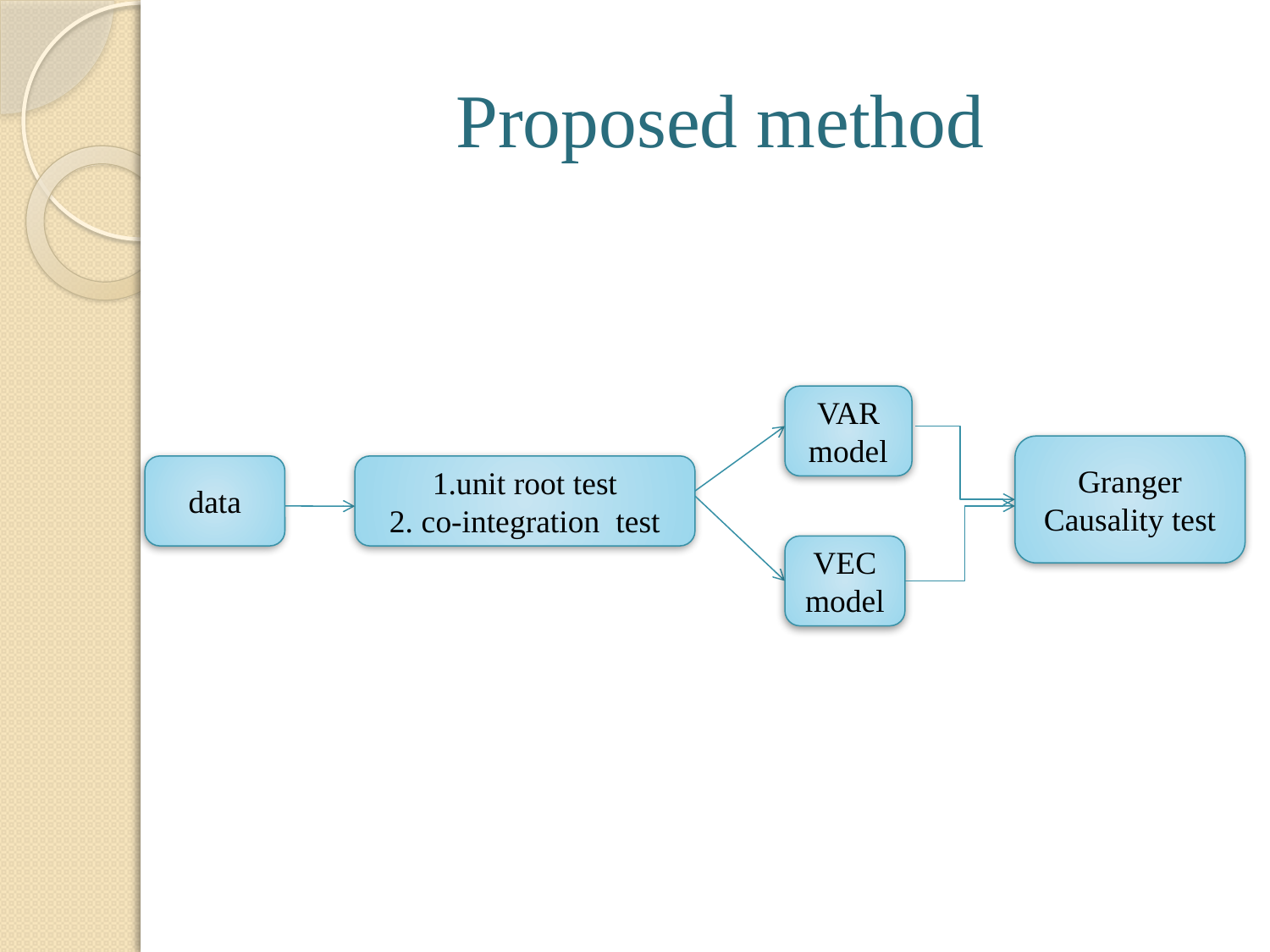

# Proposed method

VAR model
Granger Causality test
data
1.unit root test
2. co-integration  test
VEC model